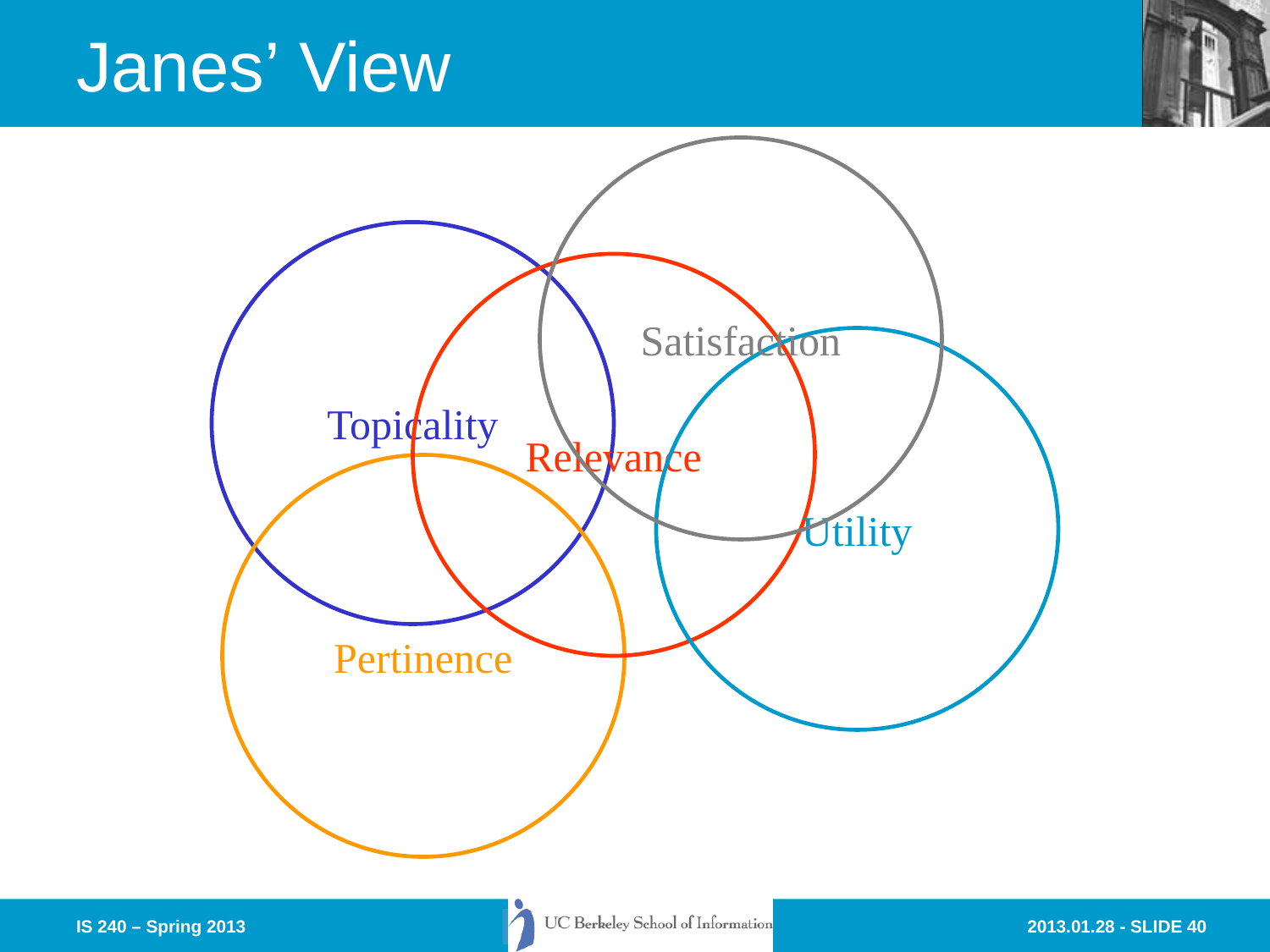

# Janes’ View
Satisfaction
Topicality
Relevance
Utility
Pertinence
IS 240 – Spring 2013